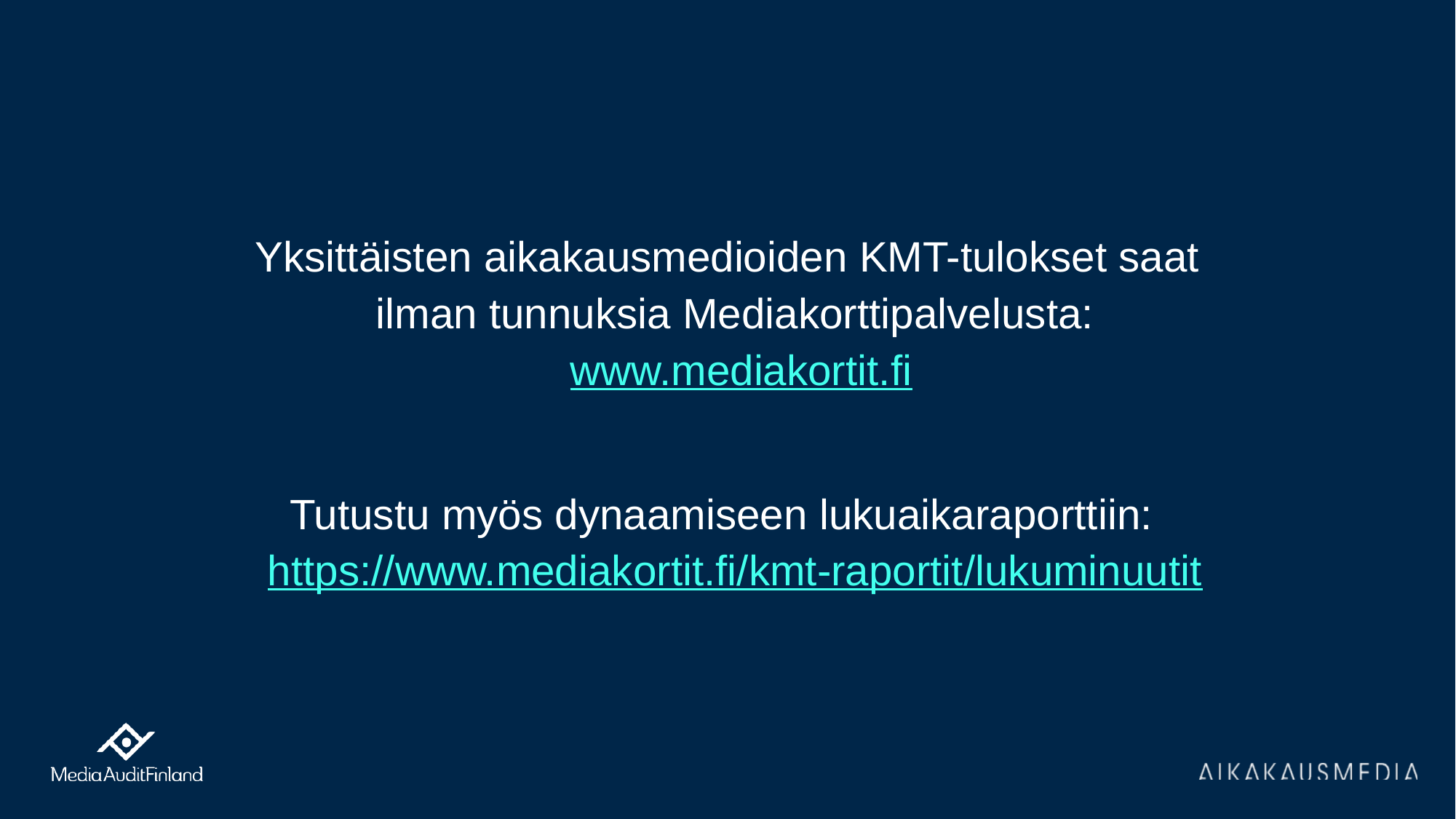

Yksittäisten aikakausmedioiden KMT-tulokset saat ilman tunnuksia Mediakorttipalvelusta: www.mediakortit.fi

Tutustu myös dynaamiseen lukuaikaraporttiin: https://www.mediakortit.fi/kmt-raportit/lukuminuutit